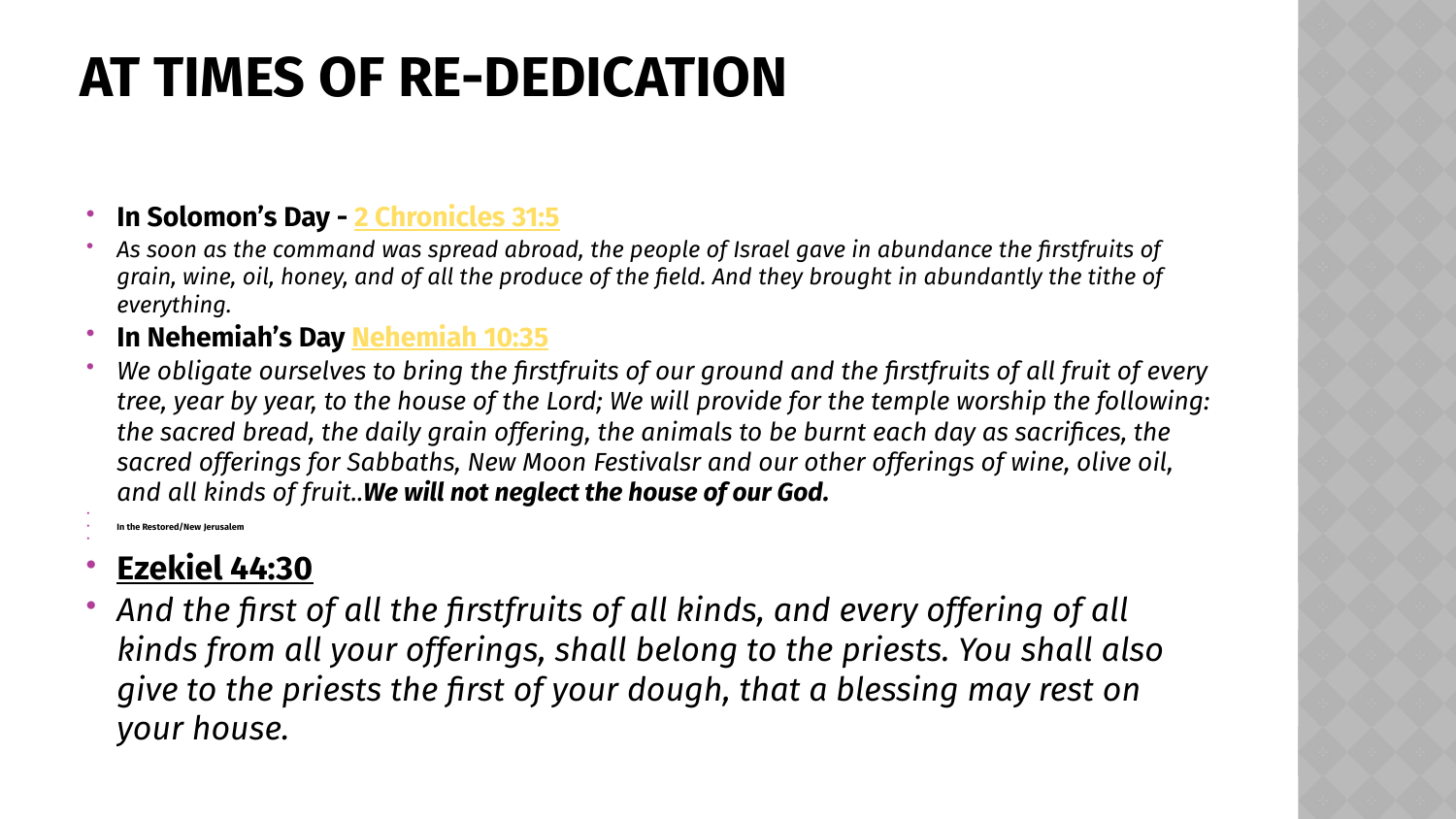

# At Times of Re-dedication
In Solomon’s Day - 2 Chronicles 31:5
As soon as the command was spread abroad, the people of Israel gave in abundance the firstfruits of grain, wine, oil, honey, and of all the produce of the field. And they brought in abundantly the tithe of everything.
In Nehemiah’s Day Nehemiah 10:35
We obligate ourselves to bring the firstfruits of our ground and the firstfruits of all fruit of every tree, year by year, to the house of the Lord; We will provide for the temple worship the following: the sacred bread, the daily grain offering, the animals to be burnt each day as sacrifices, the sacred offerings for Sabbaths, New Moon Festivalsr and our other offerings of wine, olive oil, and all kinds of fruit..We will not neglect the house of our God.

In the Restored/New Jerusalem

Ezekiel 44:30
And the first of all the firstfruits of all kinds, and every offering of all kinds from all your offerings, shall belong to the priests. You shall also give to the priests the first of your dough, that a blessing may rest on your house.